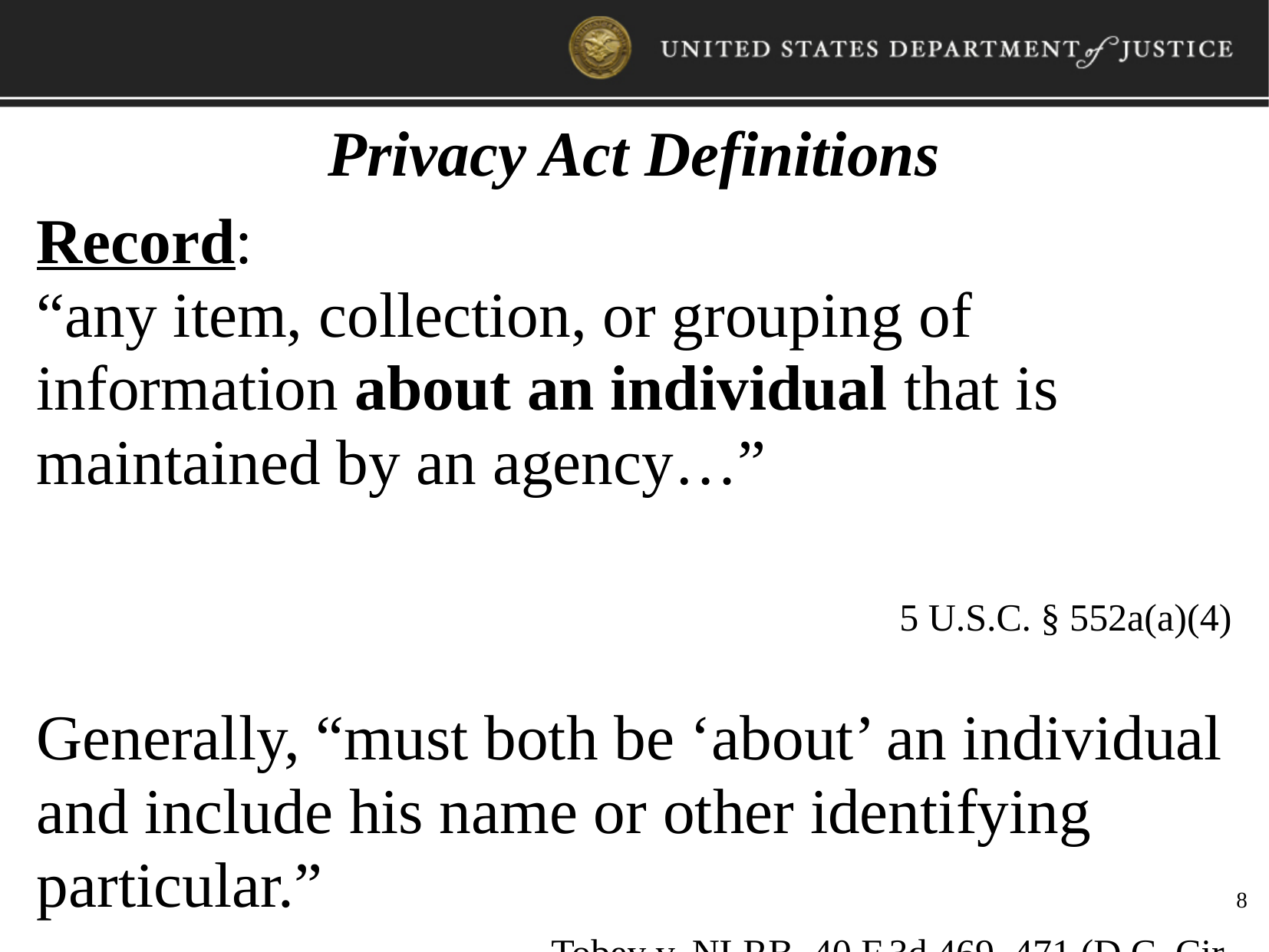

Privacy Act Definitions
Record:
“any item, collection, or grouping of information about an individual that is maintained by an agency…”
												5 U.S.C. § 552a(a)(4)

Generally, “must both be ‘about’ an individual and include his name or other identifying particular.”
				   Tobey v. NLRB, 40 F.3d 469, 471 (D.C. Cir. 1994)
8